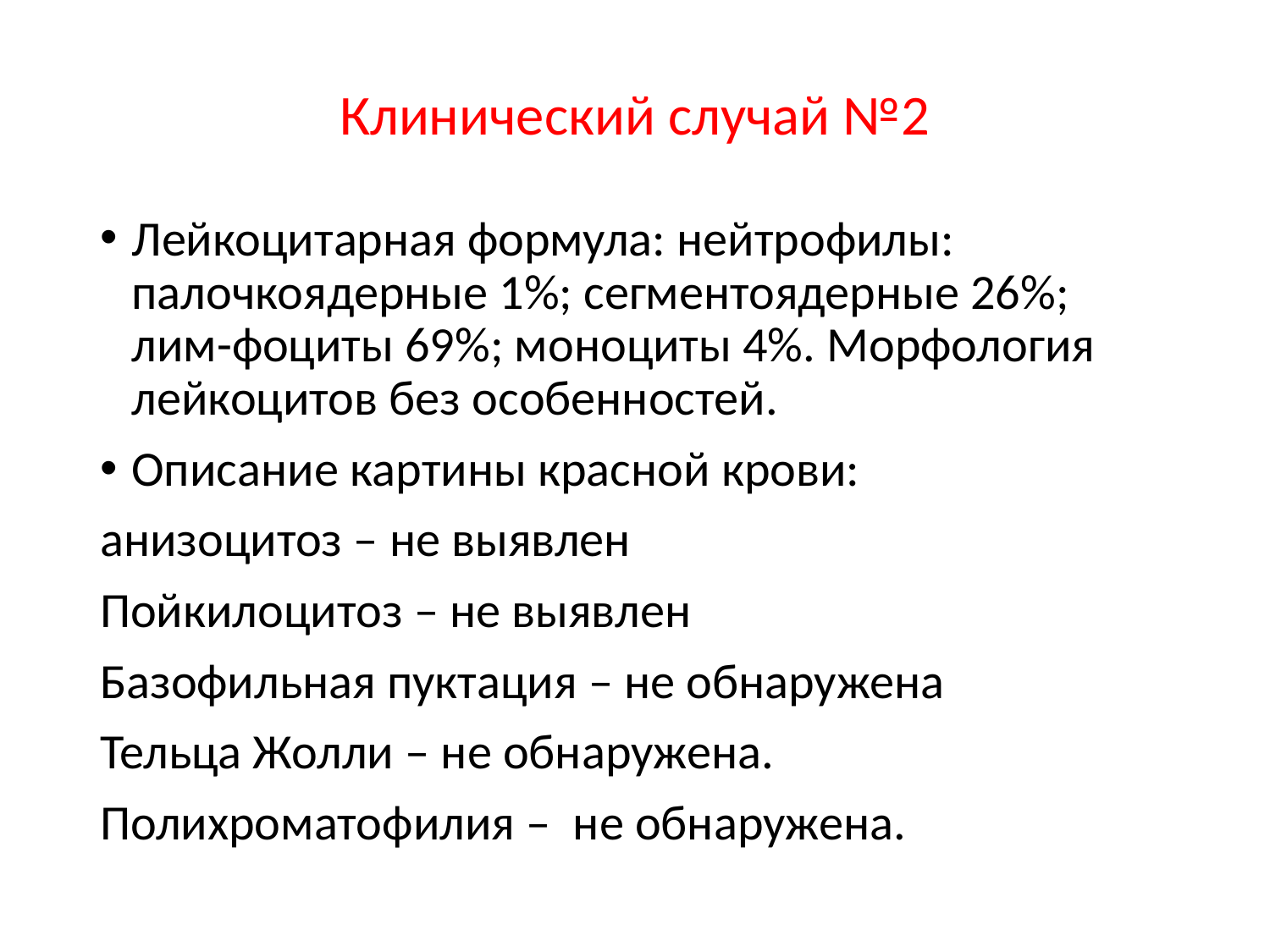

# Клинический случай №2
Лейкоцитарная формула: нейтрофилы: палочкоядерные 1%; сегментоядерные 26%; лим-фоциты 69%; моноциты 4%. Морфология  лейкоцитов без особенностей.
Описание картины красной крови:
анизоцитоз – не выявлен
Пойкилоцитоз – не выявлен
Базофильная пуктация – не обнаружена
Тельца Жолли – не обнаружена.
Полихроматофилия –  не обнаружена.